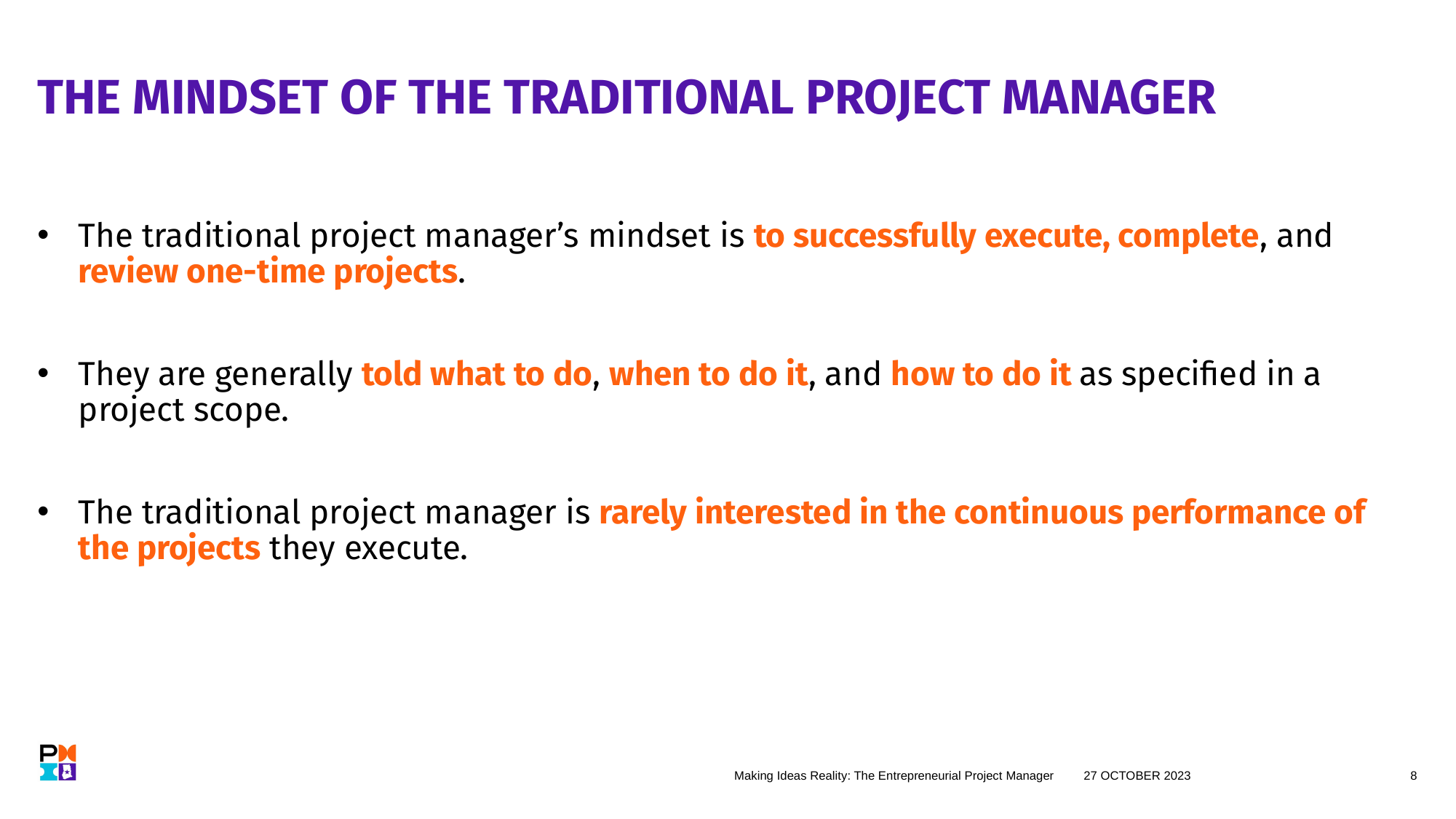

# THE MINDSET OF THE TRADITIONAL PROJECT MANAGER
The traditional project manager’s mindset is to successfully execute, complete, and review one-time projects.

They are generally told what to do, when to do it, and how to do it as specified in a project scope.

The traditional project manager is rarely interested in the continuous performance of the projects they execute.

Making Ideas Reality: The Entrepreneurial Project Manager
27 October 2023
8